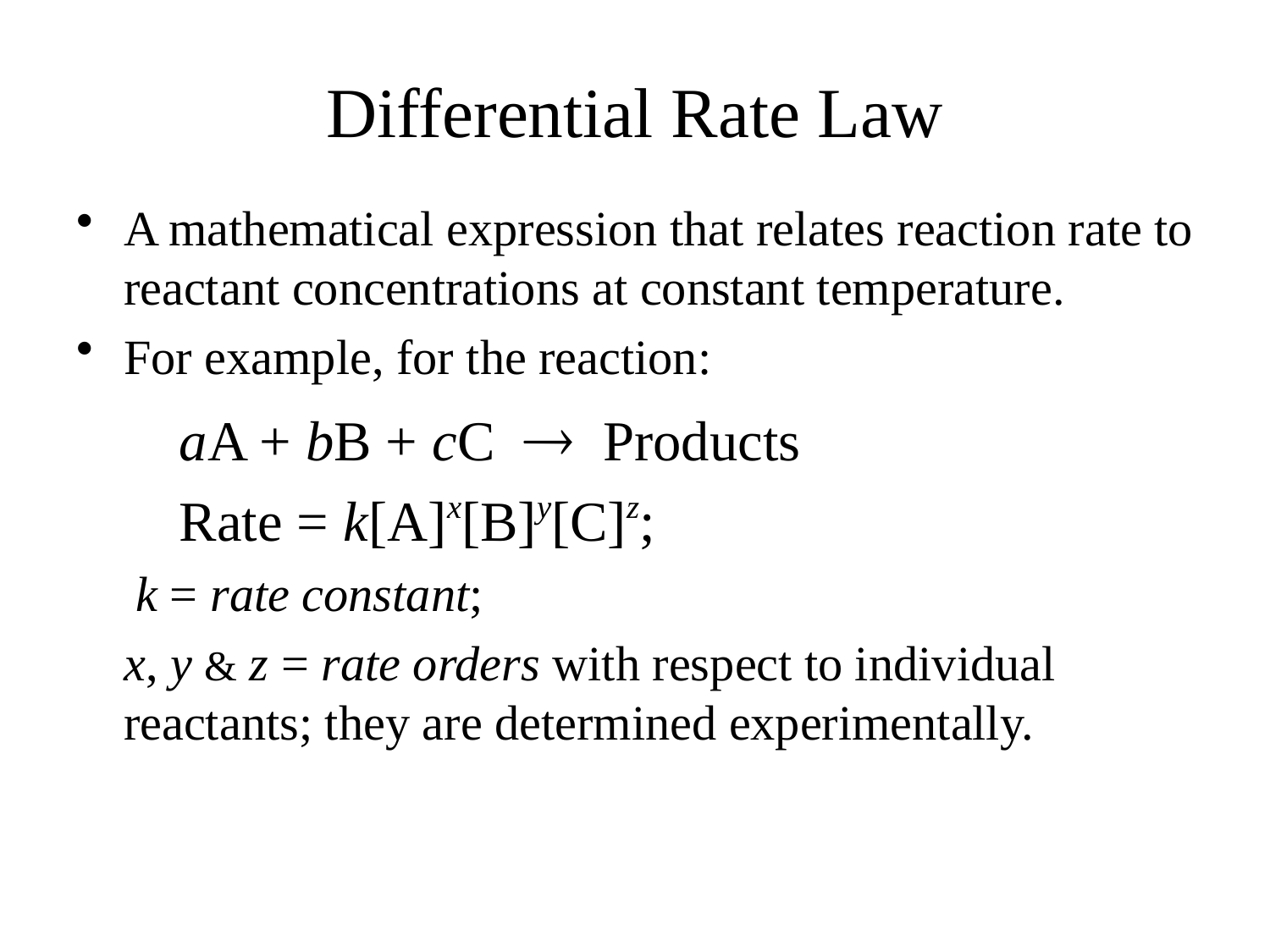

# Differential Rate Law
A mathematical expression that relates reaction rate to reactant concentrations at constant temperature.
For example, for the reaction:
	aA + bB + cC  →  Products
	Rate = k[A]x[B]y[C]z;
	 k = rate constant;
	x, y & z = rate orders with respect to individual reactants; they are determined experimentally.